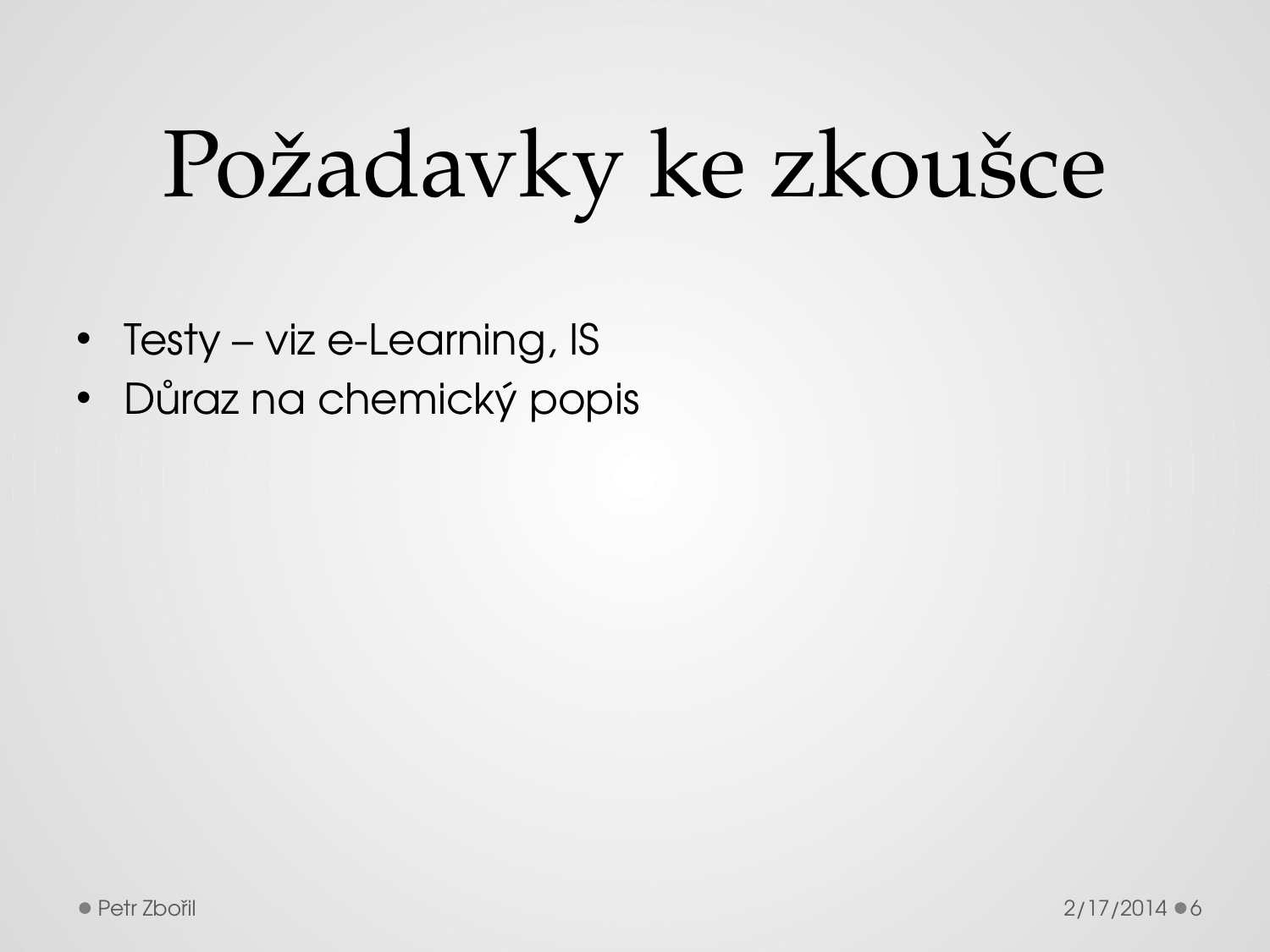

# Požadavky ke zkoušce
Testy – viz e-Learning, IS
Důraz na chemický popis

Petr Zbořil
2/17/2014
6